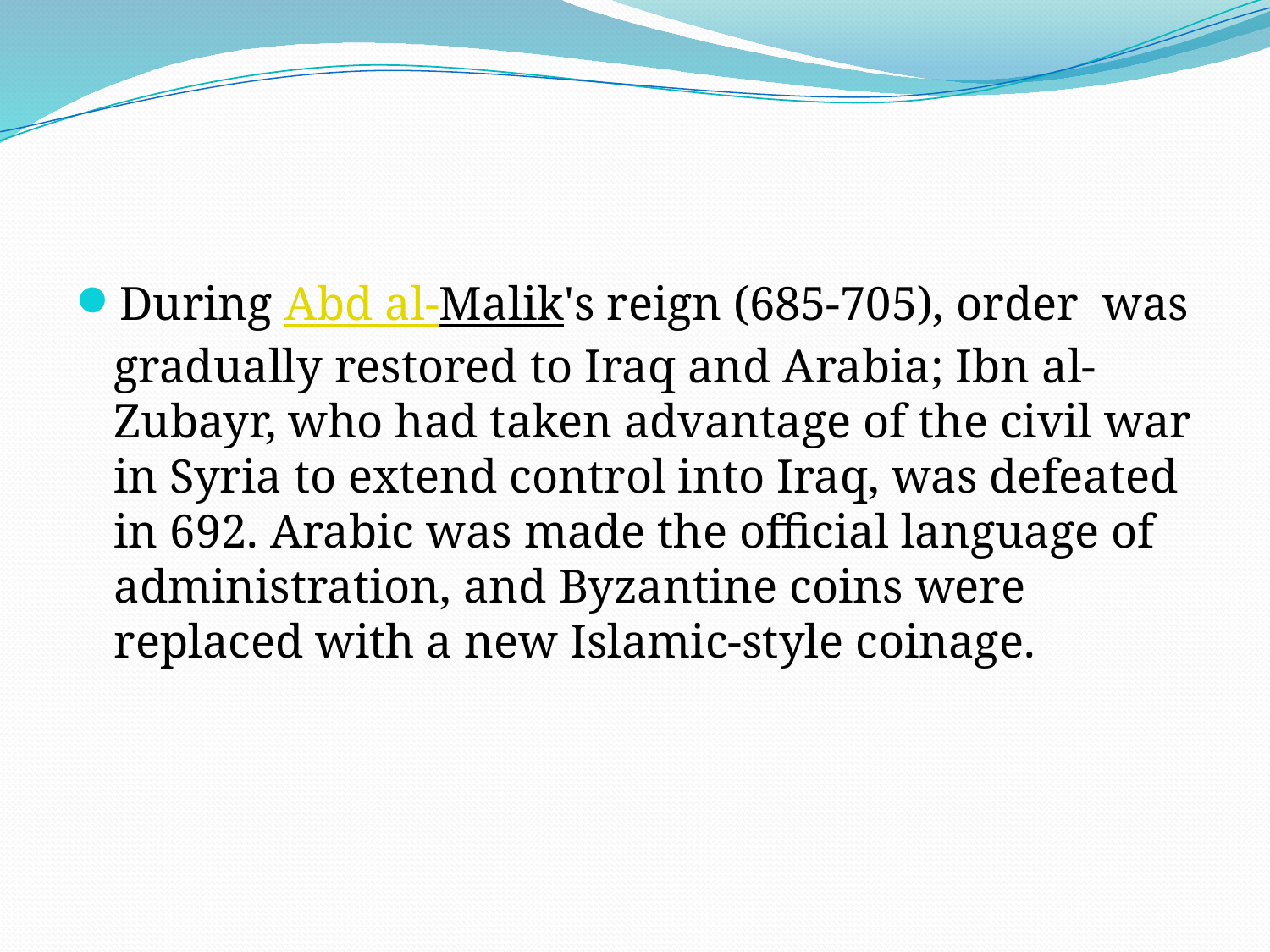

#
During Abd al-Malik's reign (685-705), order  was gradually restored to Iraq and Arabia; Ibn al-Zubayr, who had taken advantage of the civil war in Syria to extend control into Iraq, was defeated in 692. Arabic was made the official language of administration, and Byzantine coins were replaced with a new Islamic-style coinage.